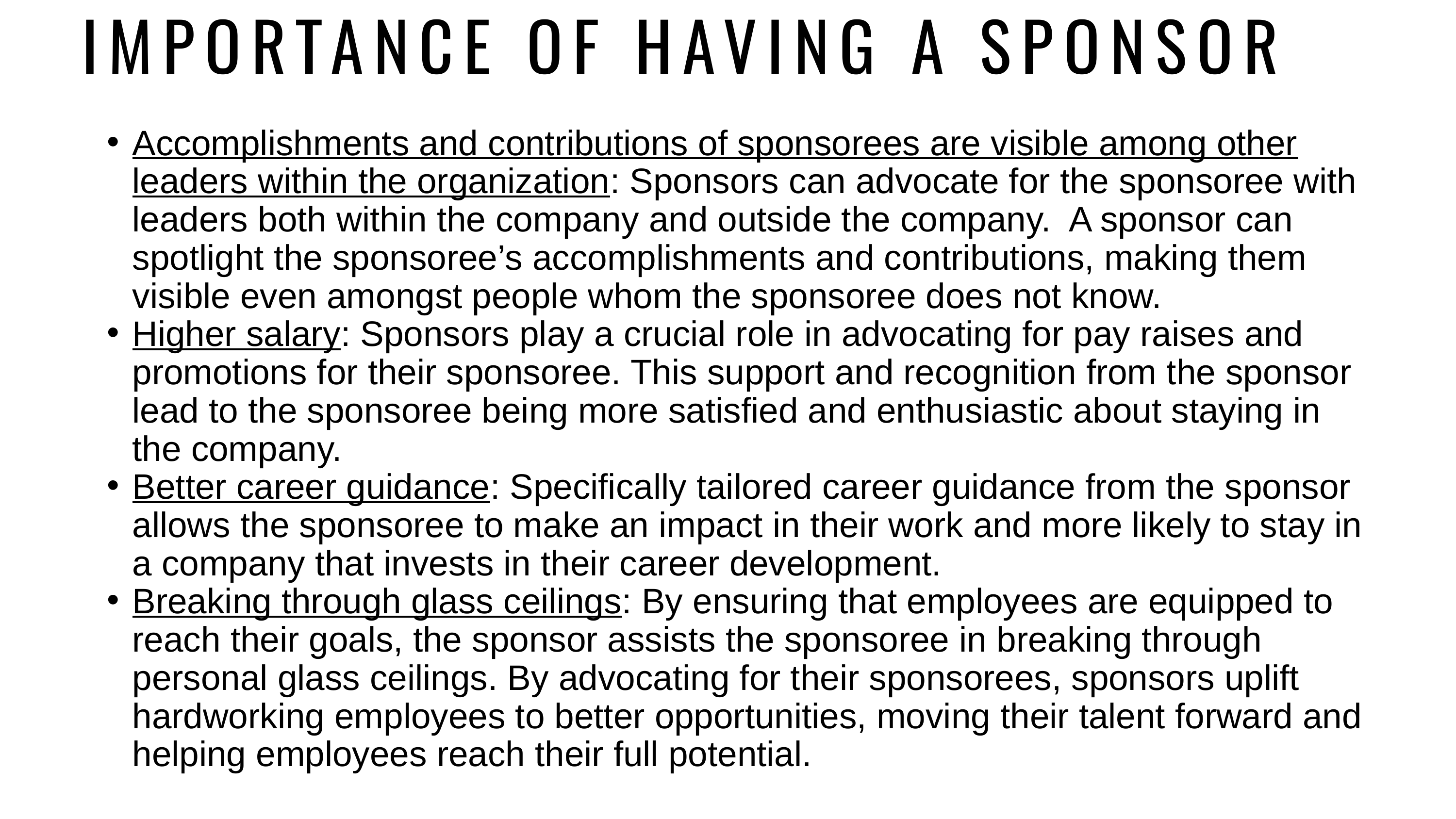

IMPORTANCE OF HAVING A SPONSOR
Accomplishments and contributions of sponsorees are visible among other leaders within the organization: Sponsors can advocate for the sponsoree with leaders both within the company and outside the company.  A sponsor can spotlight the sponsoree’s accomplishments and contributions, making them visible even amongst people whom the sponsoree does not know.
Higher salary: Sponsors play a crucial role in advocating for pay raises and promotions for their sponsoree. This support and recognition from the sponsor lead to the sponsoree being more satisfied and enthusiastic about staying in the company.
Better career guidance: Specifically tailored career guidance from the sponsor allows the sponsoree to make an impact in their work and more likely to stay in a company that invests in their career development.
Breaking through glass ceilings: By ensuring that employees are equipped to reach their goals, the sponsor assists the sponsoree in breaking through personal glass ceilings. By advocating for their sponsorees, sponsors uplift hardworking employees to better opportunities, moving their talent forward and helping employees reach their full potential.